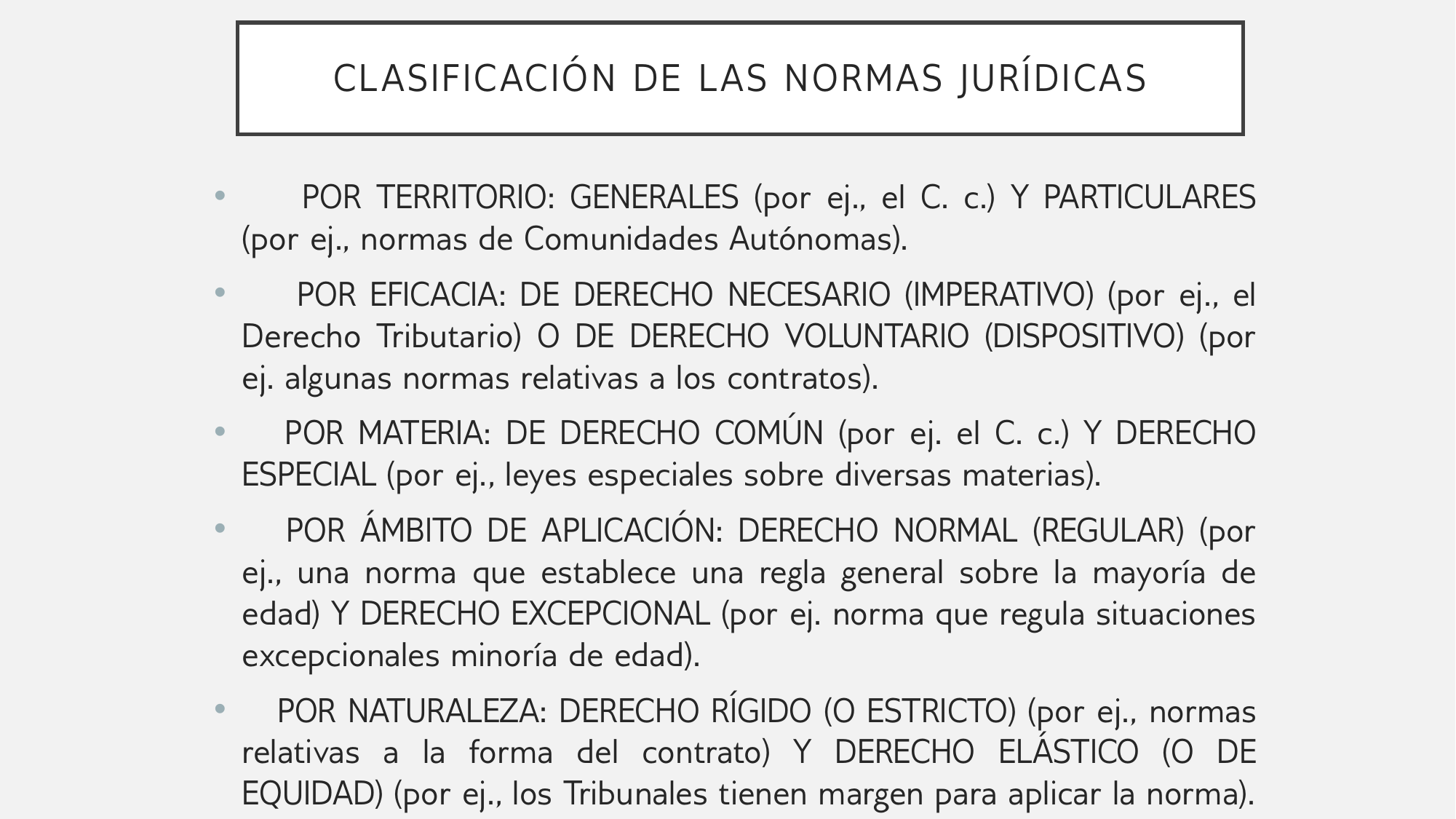

# CLASIFICACIÓN DE LAS NORMAS JURÍDICAS
    POR TERRITORIO: GENERALES (por ej., el C. c.) Y PARTICULARES (por ej., normas de Comunidades Autónomas).
    POR EFICACIA: DE DERECHO NECESARIO (IMPERATIVO) (por ej., el Derecho Tributario) O DE DERECHO VOLUNTARIO (DISPOSITIVO) (por ej. algunas normas relativas a los contratos).
   POR MATERIA: DE DERECHO COMÚN (por ej. el C. c.) Y DERECHO ESPECIAL (por ej., leyes especiales sobre diversas materias).
   POR ÁMBITO DE APLICACIÓN: DERECHO NORMAL (REGULAR) (por ej., una norma que establece una regla general sobre la mayoría de edad) Y DERECHO EXCEPCIONAL (por ej. norma que regula situaciones excepcionales minoría de edad).
   POR NATURALEZA: DERECHO RÍGIDO (O ESTRICTO) (por ej., normas relativas a la forma del contrato) Y DERECHO ELÁSTICO (O DE EQUIDAD) (por ej., los Tribunales tienen margen para aplicar la norma).